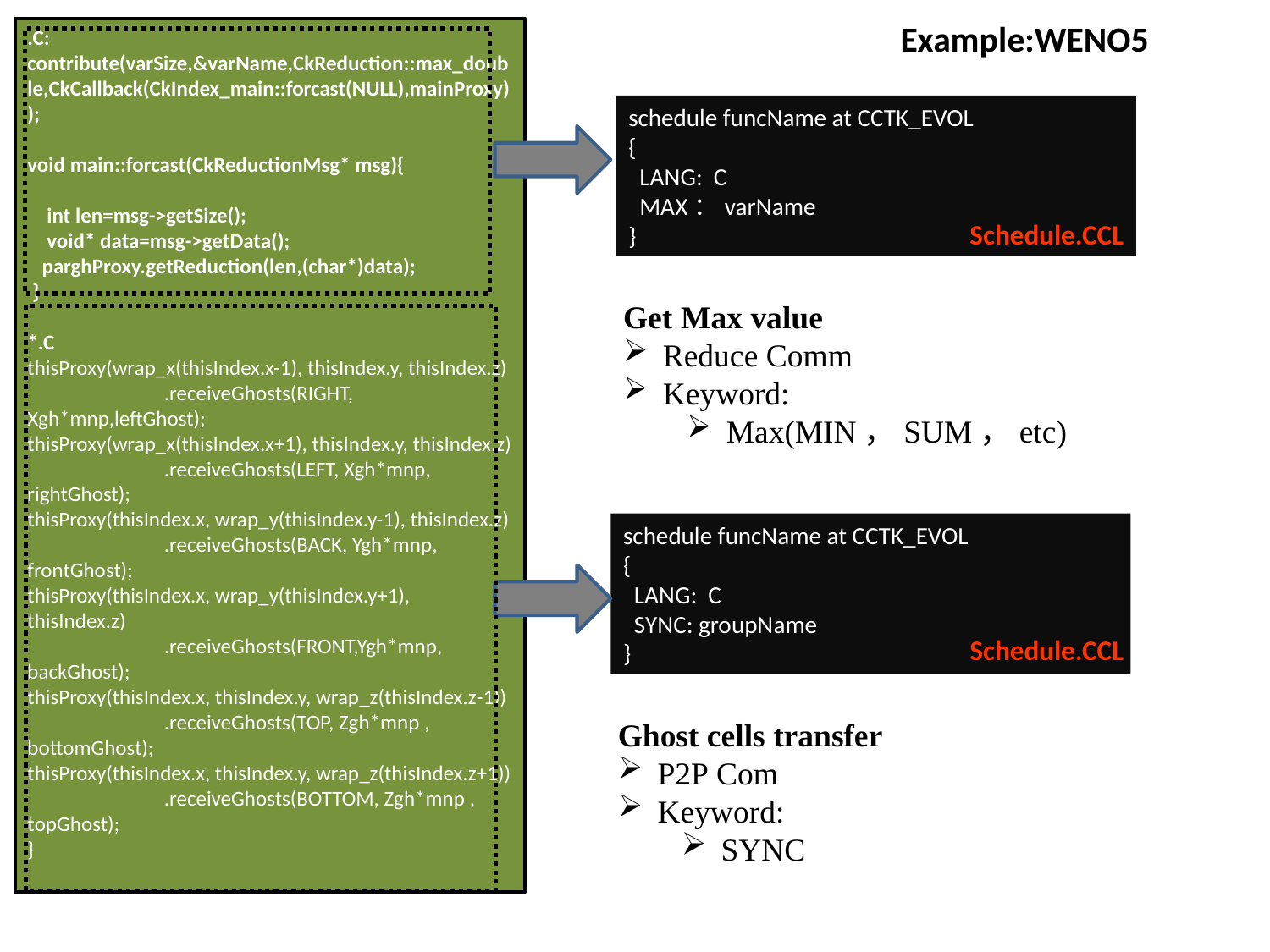

Example:WENO5
.C:
contribute(varSize,&varName,CkReduction::max_double,CkCallback(CkIndex_main::forcast(NULL),mainProxy));

void main::forcast(CkReductionMsg* msg){
    int len=msg->getSize();
    void* data=msg->getData();
   parghProxy.getReduction(len,(char*)data);
 }

*.C
thisProxy(wrap_x(thisIndex.x-1), thisIndex.y, thisIndex.z)
	  .receiveGhosts(RIGHT, Xgh*mnp,leftGhost);
thisProxy(wrap_x(thisIndex.x+1), thisIndex.y, thisIndex.z)
	  .receiveGhosts(LEFT, Xgh*mnp, rightGhost);
thisProxy(thisIndex.x, wrap_y(thisIndex.y-1), thisIndex.z)
	  .receiveGhosts(BACK, Ygh*mnp, frontGhost);
thisProxy(thisIndex.x, wrap_y(thisIndex.y+1), thisIndex.z)
	  .receiveGhosts(FRONT,Ygh*mnp, backGhost);
thisProxy(thisIndex.x, thisIndex.y, wrap_z(thisIndex.z-1))
	  .receiveGhosts(TOP, Zgh*mnp , bottomGhost);
thisProxy(thisIndex.x, thisIndex.y, wrap_z(thisIndex.z+1))
	  .receiveGhosts(BOTTOM, Zgh*mnp , topGhost);
}

schedule funcName at CCTK_EVOL
{
  LANG:  C
  MAX：varName
}

Schedule.CCL
Get Max value
Reduce Comm
Keyword:
Max(MIN，SUM，etc)

schedule funcName at CCTK_EVOL
{
  LANG:  C
  SYNC: groupName
}

Schedule.CCL
Ghost cells transfer
P2P Com
Keyword:
SYNC
Charm++